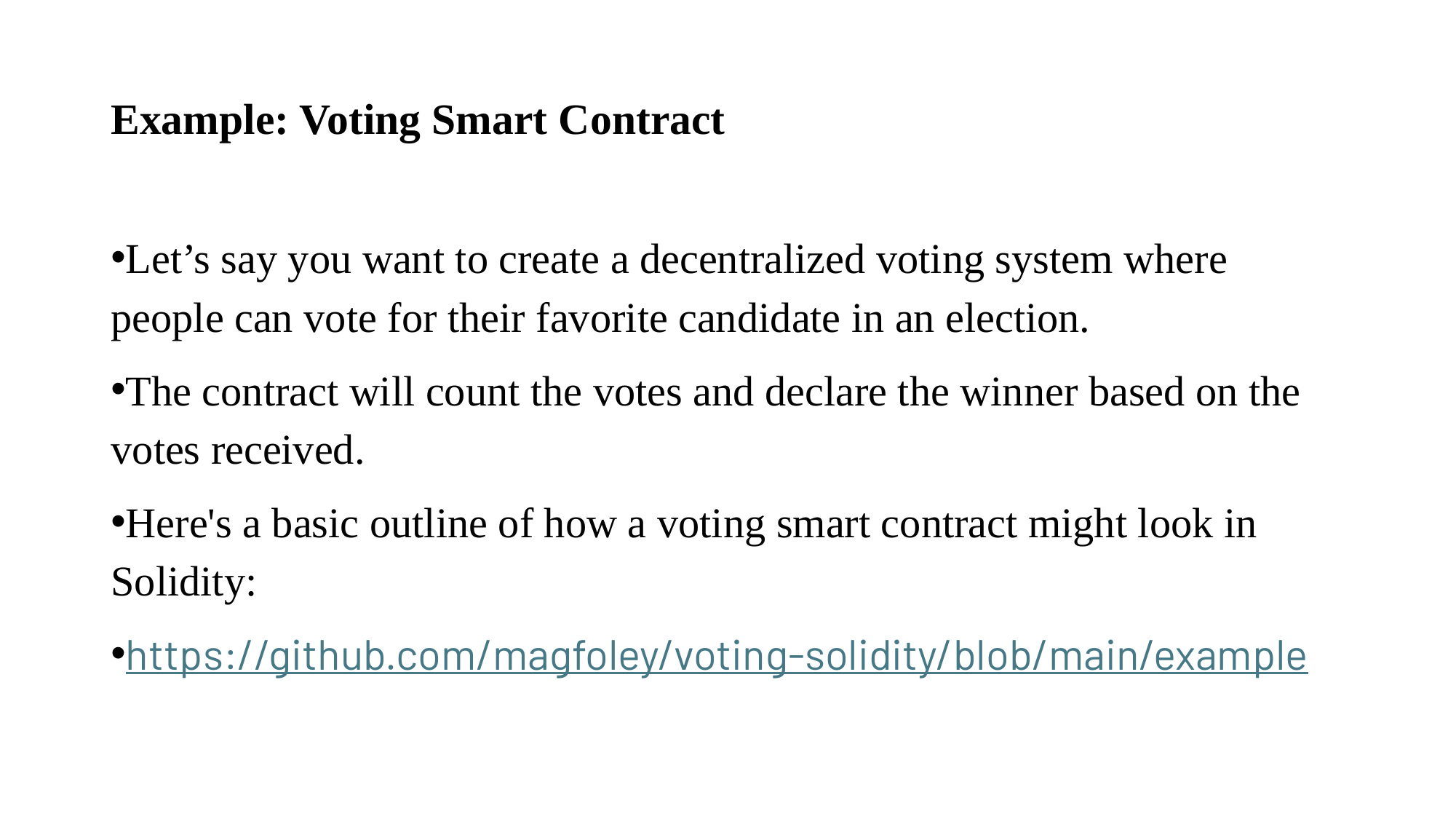

# Example: Voting Smart Contract
Let’s say you want to create a decentralized voting system where people can vote for their favorite candidate in an election.
The contract will count the votes and declare the winner based on the votes received.
Here's a basic outline of how a voting smart contract might look in Solidity:
https://github.com/magfoley/voting-solidity/blob/main/example